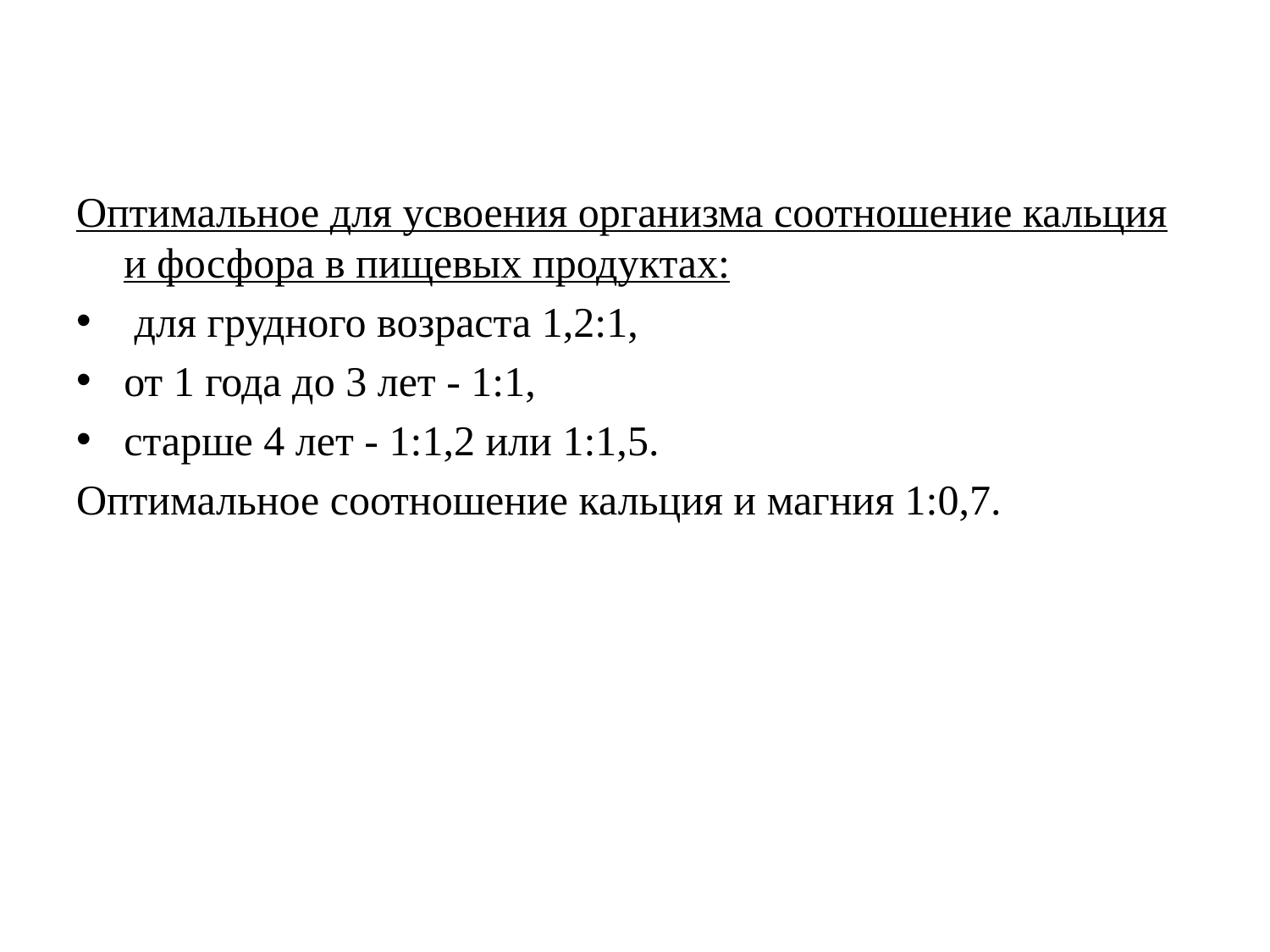

Оптимальное для усвоения организма соотношение кальция и фосфора в пищевых продуктах:
 для грудного возраста 1,2:1,
от 1 года до 3 лет - 1:1,
старше 4 лет - 1:1,2 или 1:1,5.
Оптимальное соотношение кальция и магния 1:0,7.